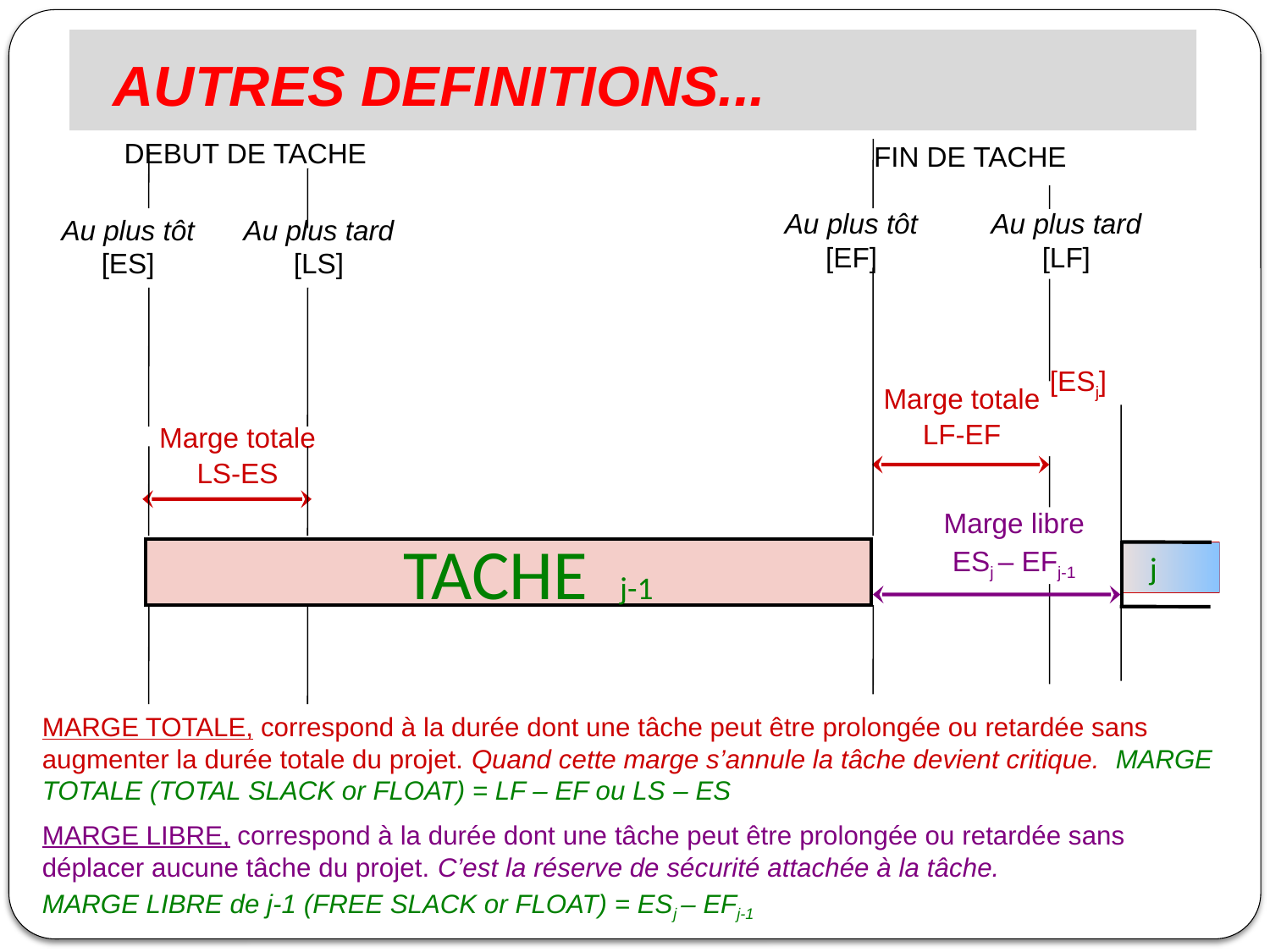

# AUTRES DEFINITIONS...
DEBUT DE TACHE
FIN DE TACHE

Au plus tôt
[EF]
Au plus tard
[LF]
Au plus tôt
[ES]
Au plus tard
[LS]
[ESj]
Marge totale
LF-EF

Marge totale
LS-ES

Marge libre
ESj – EFj-1
TACHE  j-1

  j

MARGE TOTALE, correspond à la durée dont une tâche peut être prolongée ou retardée sans augmenter la durée totale du projet. Quand cette marge s’annule la tâche devient critique.  MARGE TOTALE (TOTAL SLACK or FLOAT) = LF – EF ou LS – ES
MARGE LIBRE, correspond à la durée dont une tâche peut être prolongée ou retardée sans déplacer aucune tâche du projet. C’est la réserve de sécurité attachée à la tâche.
MARGE LIBRE de j-1 (FREE SLACK or FLOAT) = ESj – EFj-1